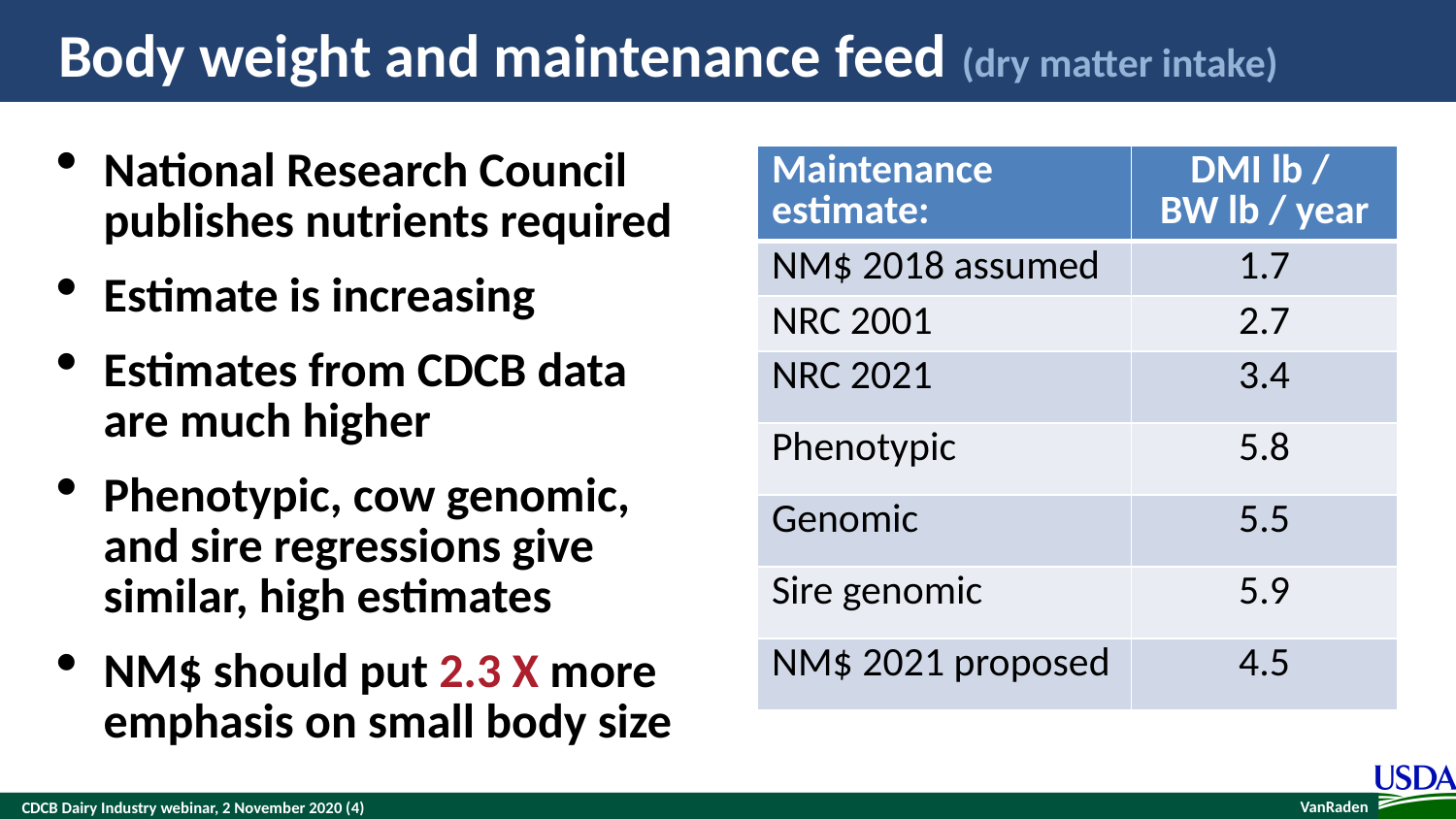

# Body weight and maintenance feed (dry matter intake)
| Maintenance estimate: | DMI lb / BW lb / year |
| --- | --- |
| NM$ 2018 assumed | 1.7 |
| NRC 2001 | 2.7 |
| NRC 2021 | 3.4 |
| Phenotypic | 5.8 |
| Genomic | 5.5 |
| Sire genomic | 5.9 |
| NM$ 2021 proposed | 4.5 |
National Research Council publishes nutrients required
Estimate is increasing
Estimates from CDCB data are much higher
Phenotypic, cow genomic, and sire regressions give similar, high estimates
NM$ should put 2.3 X more emphasis on small body size